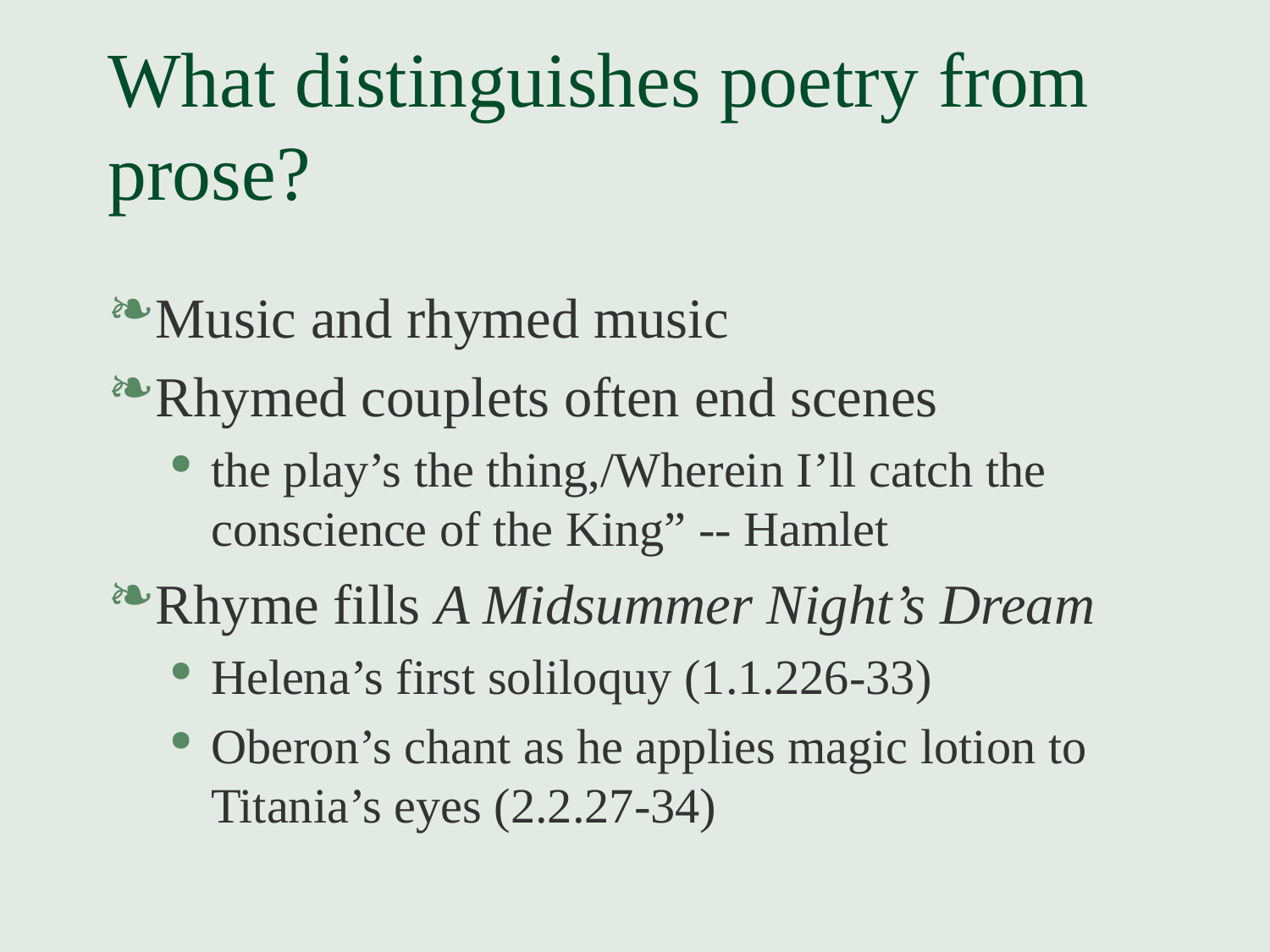

# What distinguishes poetry from prose?
Music and rhymed music
Rhymed couplets often end scenes
the play’s the thing,/Wherein I’ll catch the conscience of the King” -- Hamlet
Rhyme fills A Midsummer Night’s Dream
Helena’s first soliloquy (1.1.226-33)
Oberon’s chant as he applies magic lotion to Titania’s eyes (2.2.27-34)